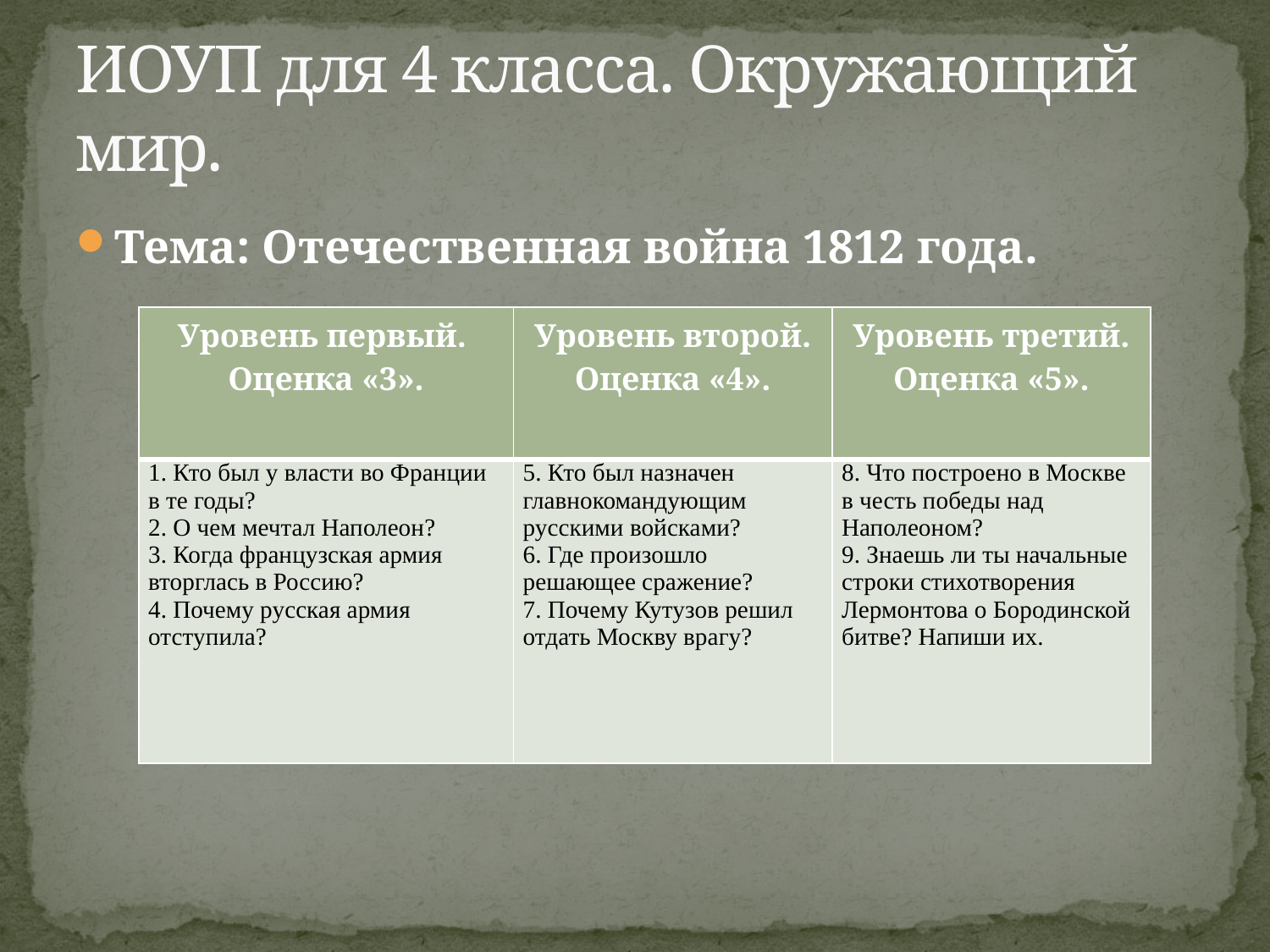

# ИОУП для 4 класса. Окружающий мир.
Тема: Отечественная война 1812 года.

| Уровень первый. Оценка «3». | Уровень второй. Оценка «4». | Уровень третий. Оценка «5». |
| --- | --- | --- |
| 1. Кто был у власти во Франции в те годы? 2. О чем мечтал Наполеон? 3. Когда французская армия вторглась в Россию? 4. Почему русская армия отступила? | 5. Кто был назначен главнокомандующим русскими войсками? 6. Где произошло решающее сражение? 7. Почему Кутузов решил отдать Москву врагу? | 8. Что построено в Москве в честь победы над Наполеоном? 9. Знаешь ли ты начальные строки стихотворения Лермонтова о Бородинской битве? Напиши их. |